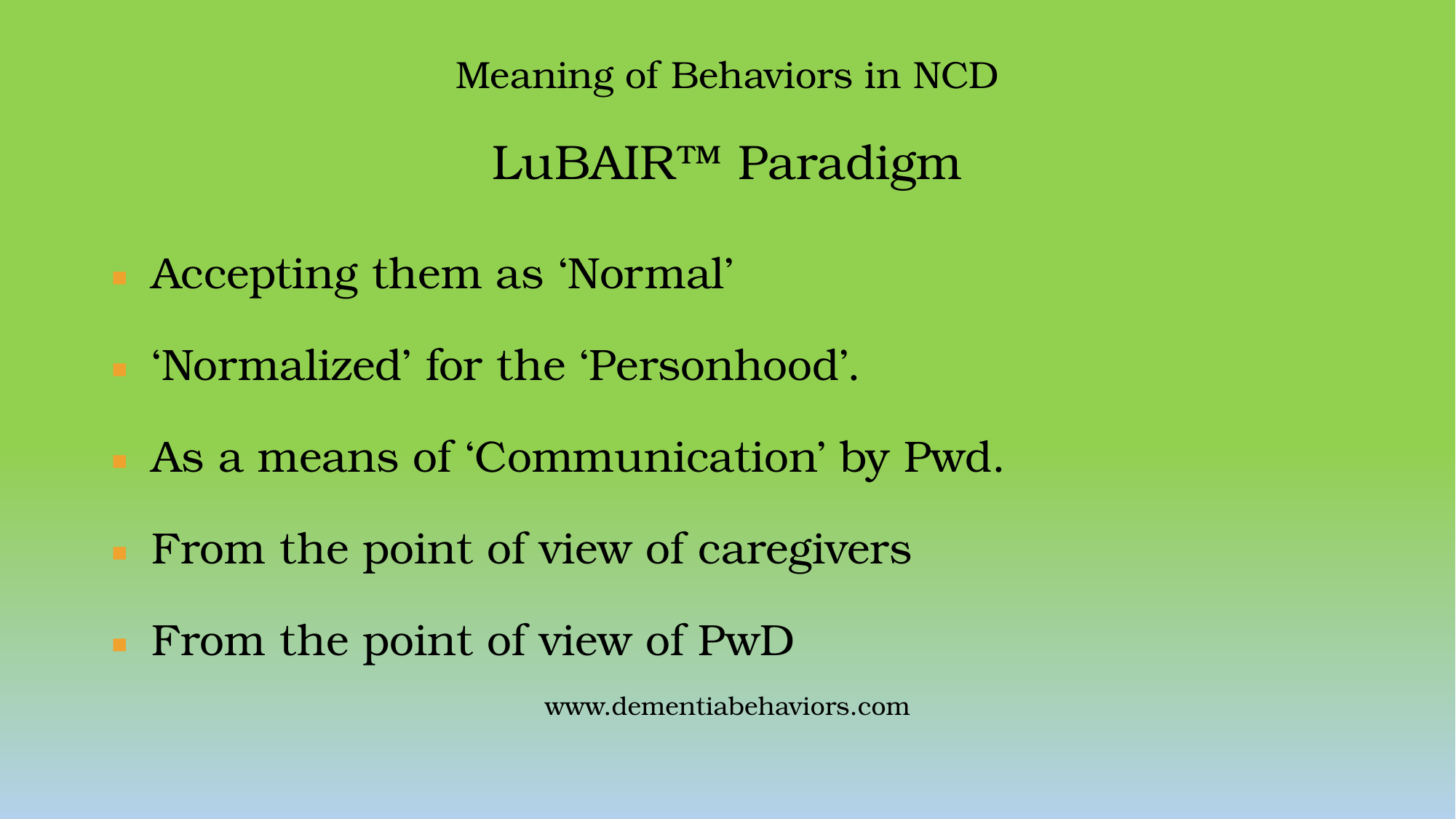

# Meaning of Behaviors in NCD LuBAIR™ Paradigm
Accepting them as ‘Normal’
‘Normalized’ for the ‘Personhood’.
As a means of ‘Communication’ by Pwd.
From the point of view of caregivers
From the point of view of PwD
www.dementiabehaviors.com